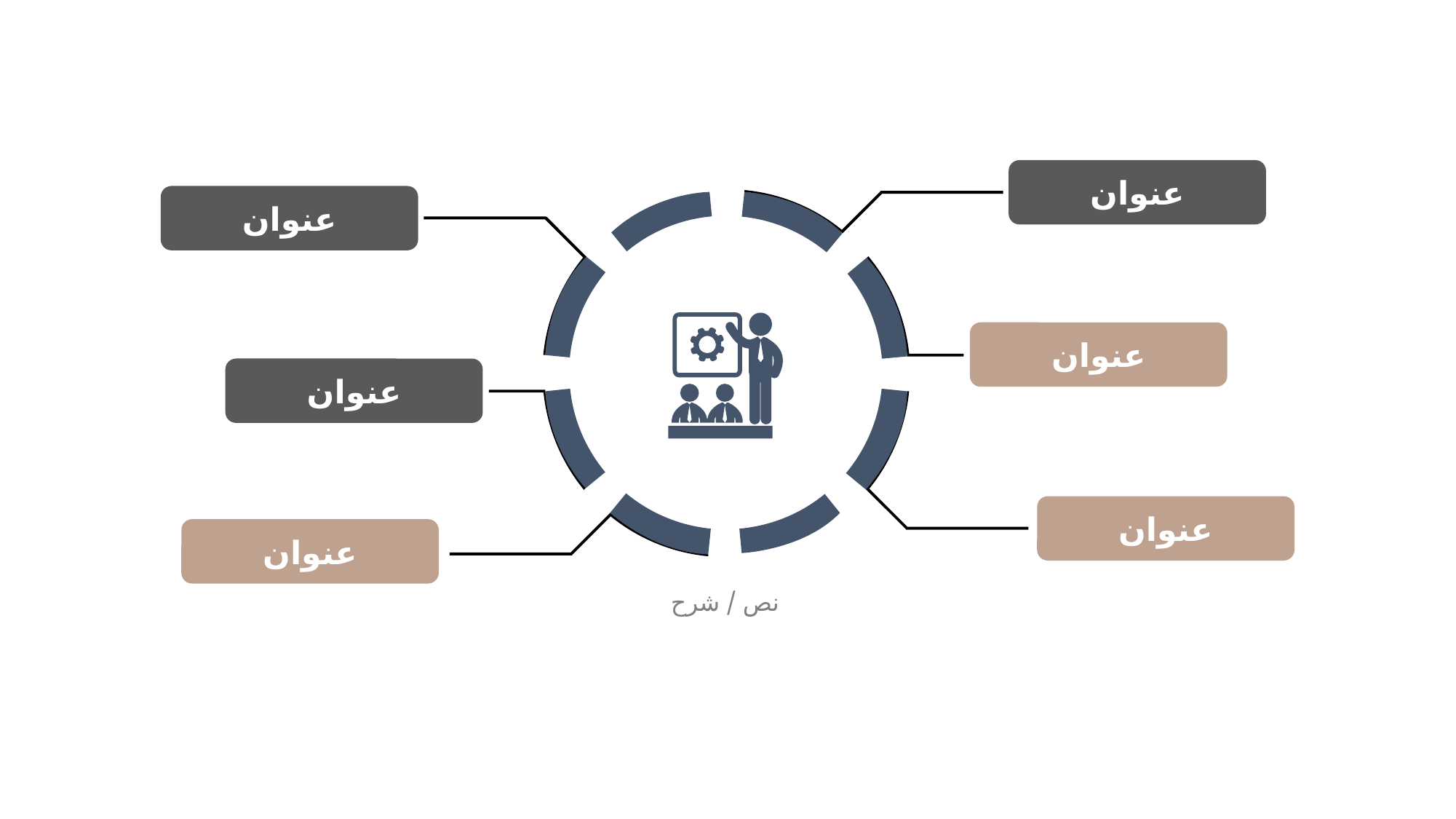

عنوان
عنوان

عنوان
عنوان

عنوان

عنوان
نص / شرح